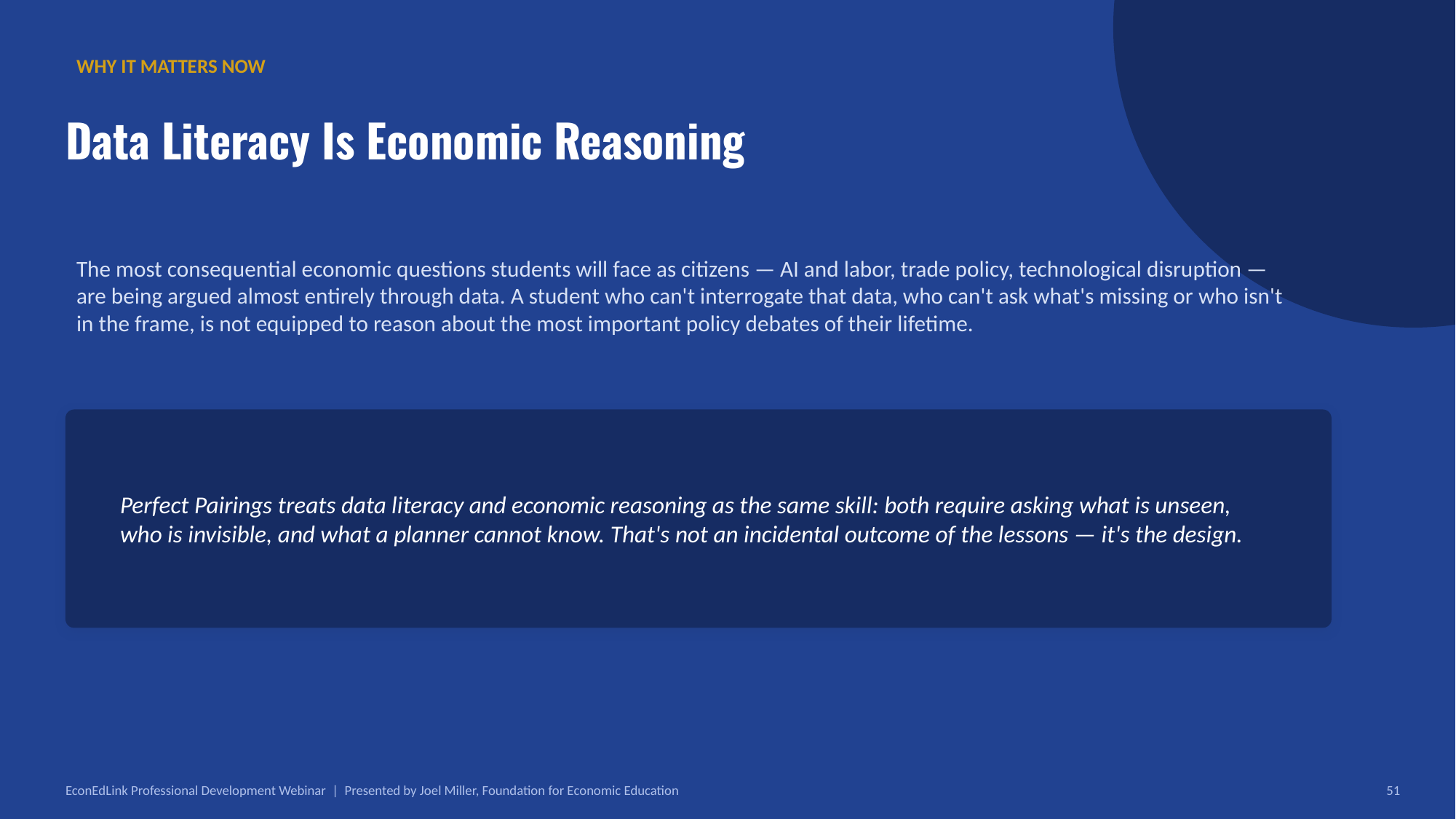

WHY IT MATTERS NOW
Data Literacy Is Economic Reasoning
The most consequential economic questions students will face as citizens — AI and labor, trade policy, technological disruption — are being argued almost entirely through data. A student who can't interrogate that data, who can't ask what's missing or who isn't in the frame, is not equipped to reason about the most important policy debates of their lifetime.

Perfect Pairings treats data literacy and economic reasoning as the same skill: both require asking what is unseen, who is invisible, and what a planner cannot know. That's not an incidental outcome of the lessons — it's the design.
EconEdLink Professional Development Webinar  |  Presented by Joel Miller, Foundation for Economic Education
51